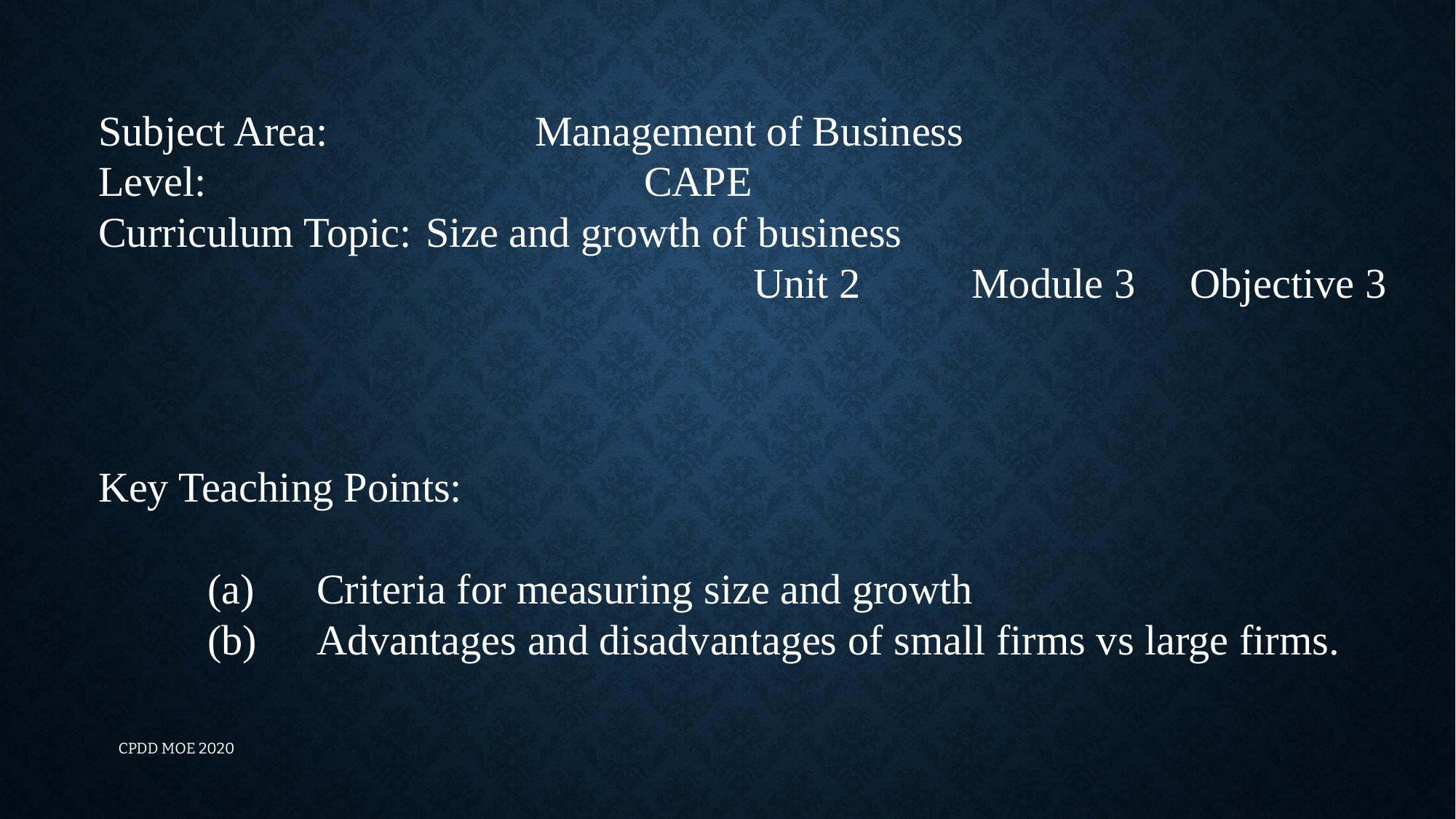

Subject Area:		Management of Business
Level: 				CAPE
Curriculum Topic:	Size and growth of business
						Unit 2 	Module 3	Objective 3

Key Teaching Points:
	(a)	Criteria for measuring size and growth
	(b)	Advantages and disadvantages of small firms vs large firms.
CPDD MOE 2020